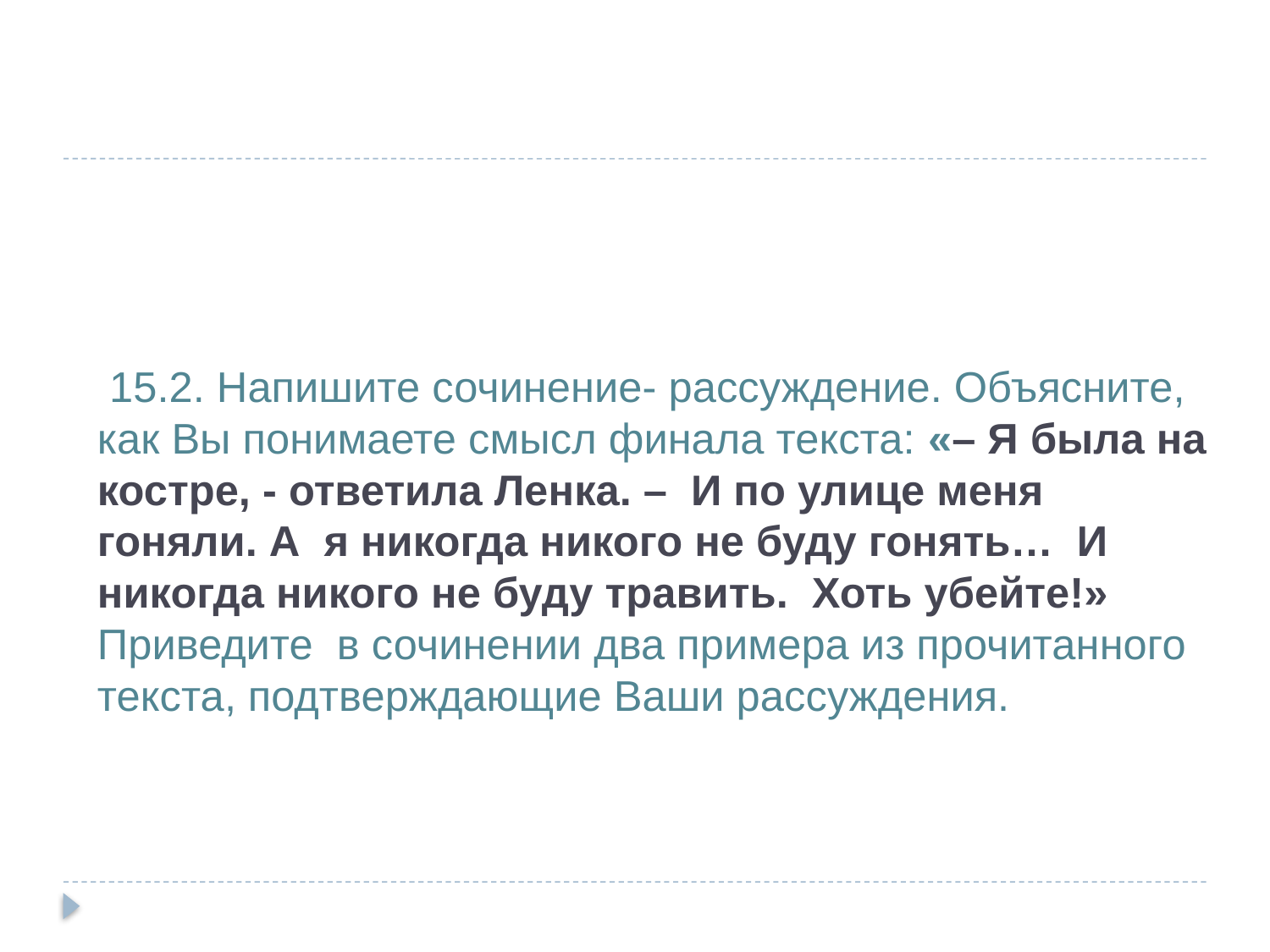

# 15.2. Напишите сочинение- рассуждение. Объясните, как Вы понимаете смысл финала текста: «– Я была на костре, - ответила Ленка. –  И по улице меня гоняли. А  я никогда никого не буду гонять…  И никогда никого не буду травить.  Хоть убейте!» Приведите  в сочинении два примера из прочитанного текста, подтверждающие Ваши рассуждения.